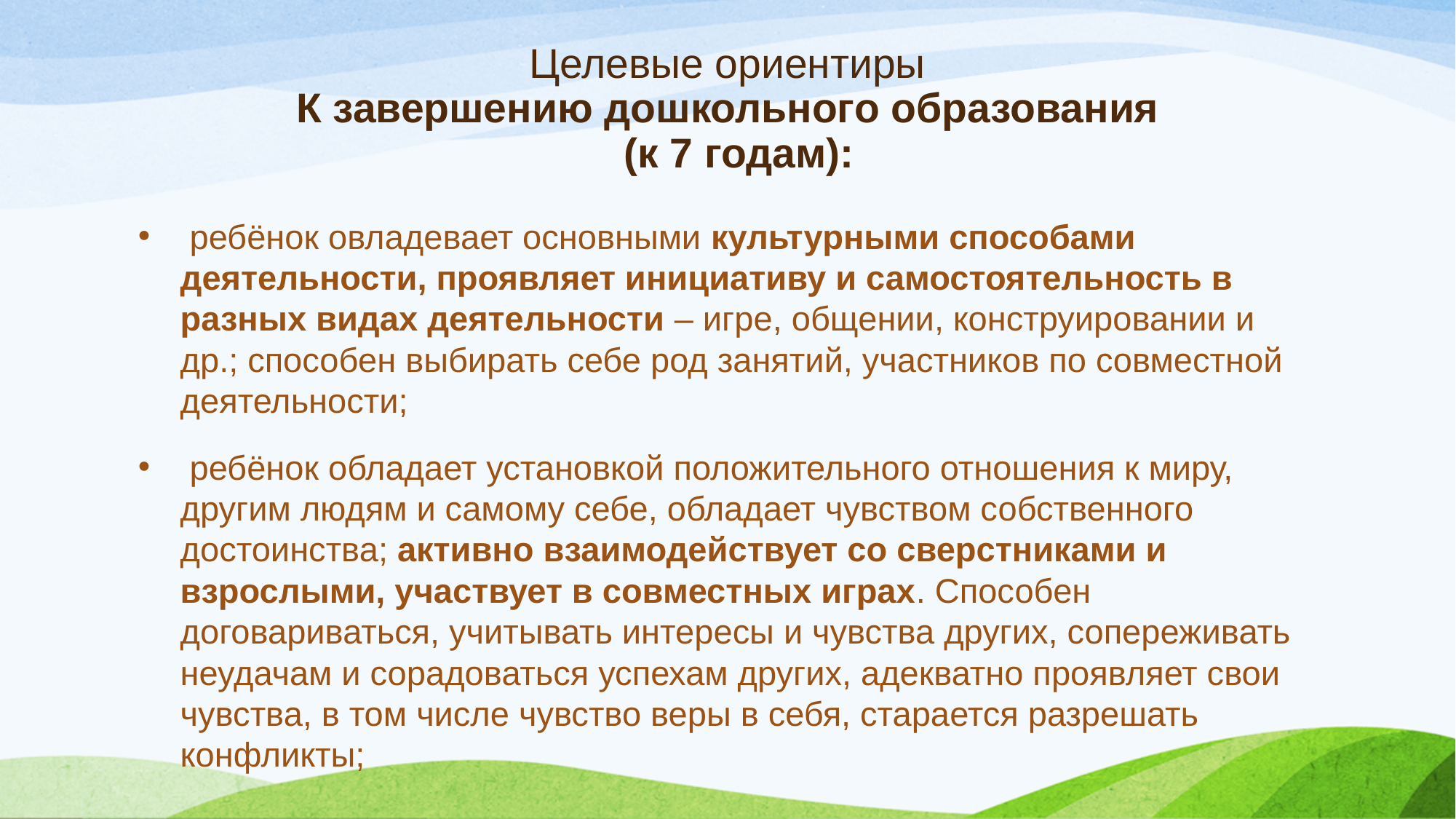

# Целевые ориентиры К завершению дошкольного образования (к 7 годам):
 ребёнок овладевает основными культурными способами деятельности, проявляет инициативу и самостоятельность в разных видах деятельности – игре, общении, конструировании и др.; способен выбирать себе род занятий, участников по совместной деятельности;
 ребёнок обладает установкой положительного отношения к миру, другим людям и самому себе, обладает чувством собственного достоинства; активно взаимодействует со сверстниками и взрослыми, участвует в совместных играх. Способен договариваться, учитывать интересы и чувства других, сопереживать неудачам и сорадоваться успехам других, адекватно проявляет свои чувства, в том числе чувство веры в себя, старается разрешать конфликты;